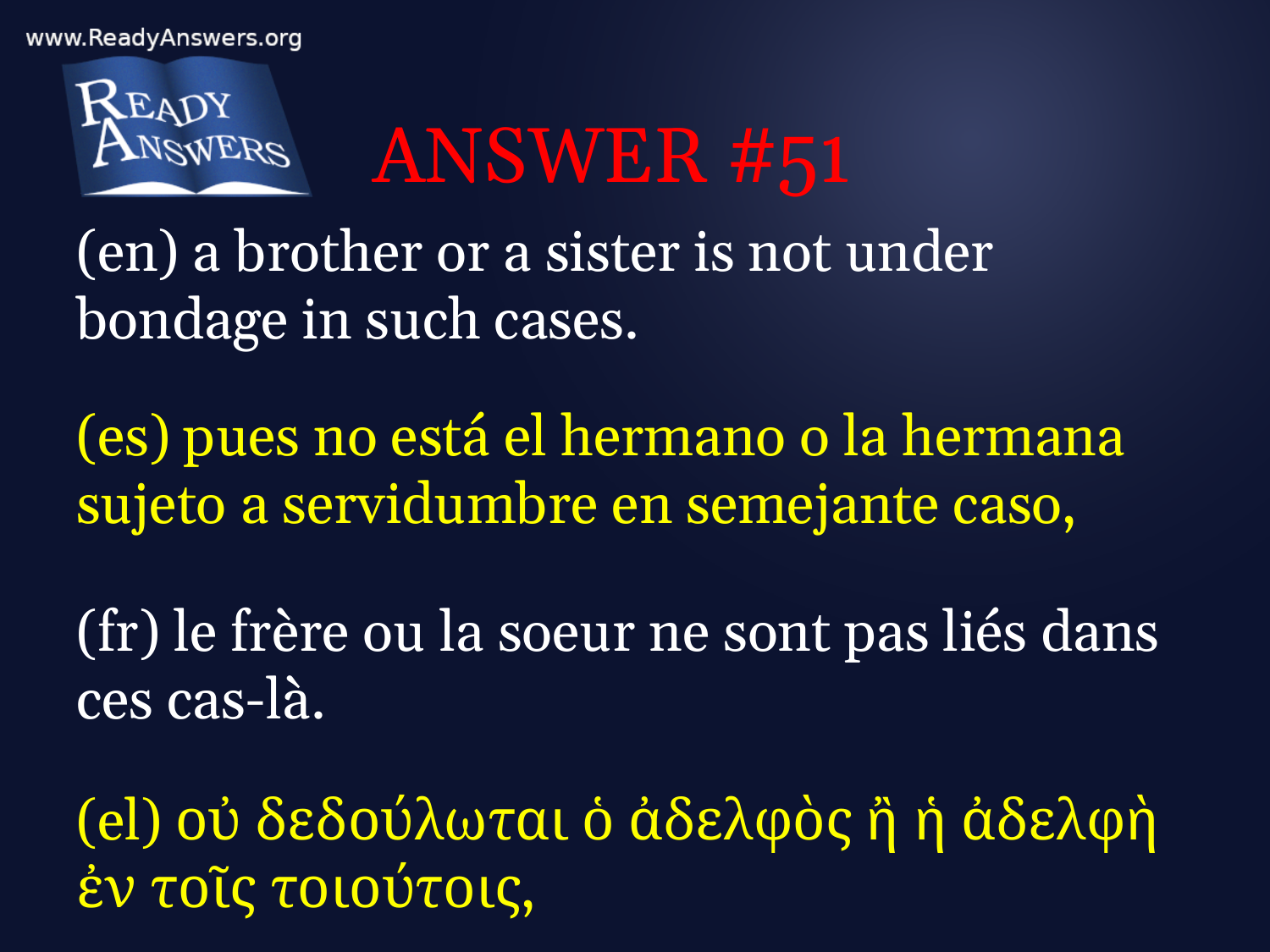

# ANSWER #51
(en) a brother or a sister is not under bondage in such cases.
(es) pues no está el hermano o la hermana sujeto a servidumbre en semejante caso,
(fr) le frère ou la soeur ne sont pas liés dans ces cas-là.
(el) οὐ δεδούλωται ὁ ἀδελφὸς ἢ ἡ ἀδελφὴ ἐν τοῖς τοιούτοις,